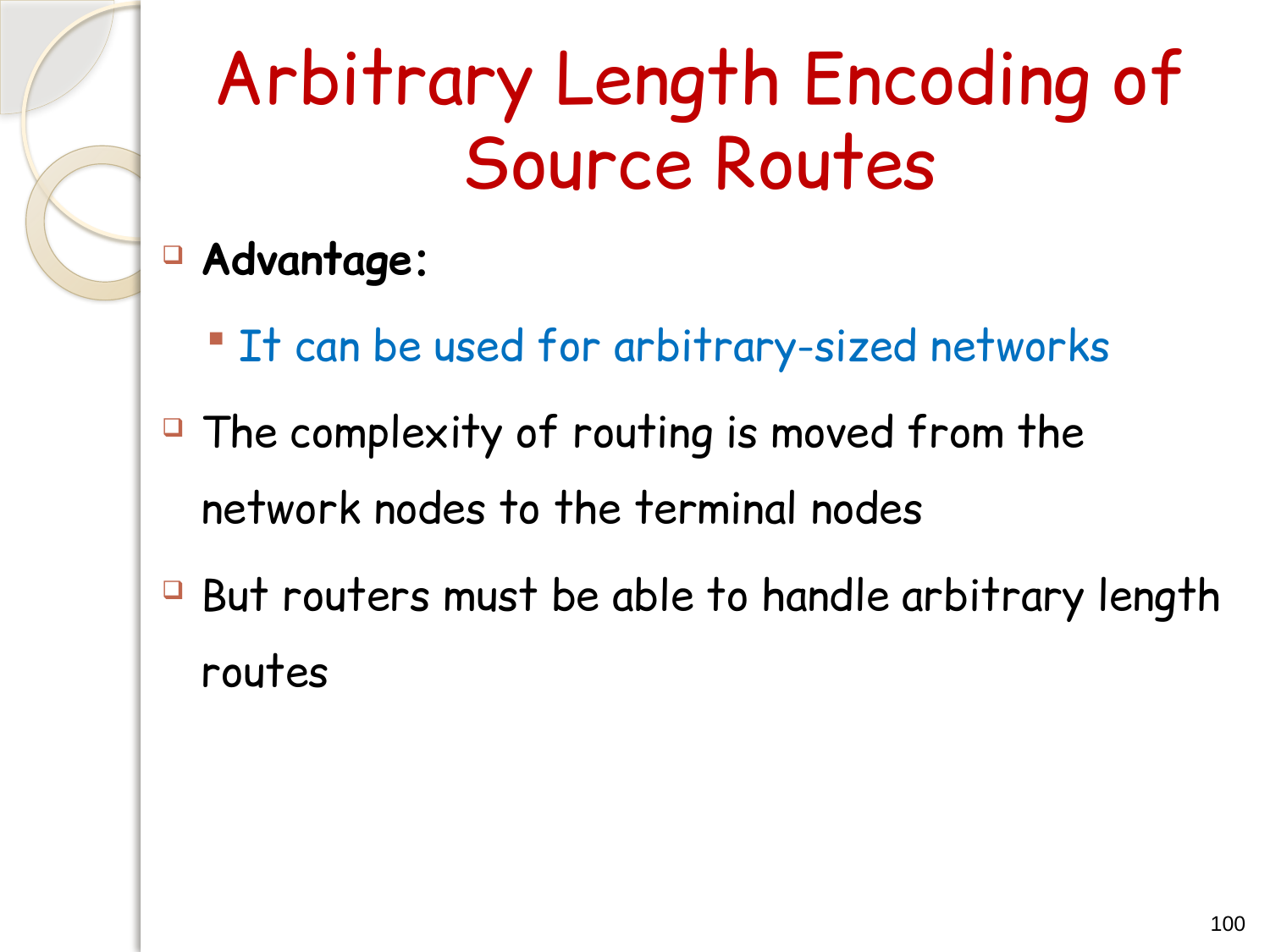

# Arbitrary Length Encoding of Source Routes
Advantage:
It can be used for arbitrary-sized networks
The complexity of routing is moved from the network nodes to the terminal nodes
But routers must be able to handle arbitrary length routes
100